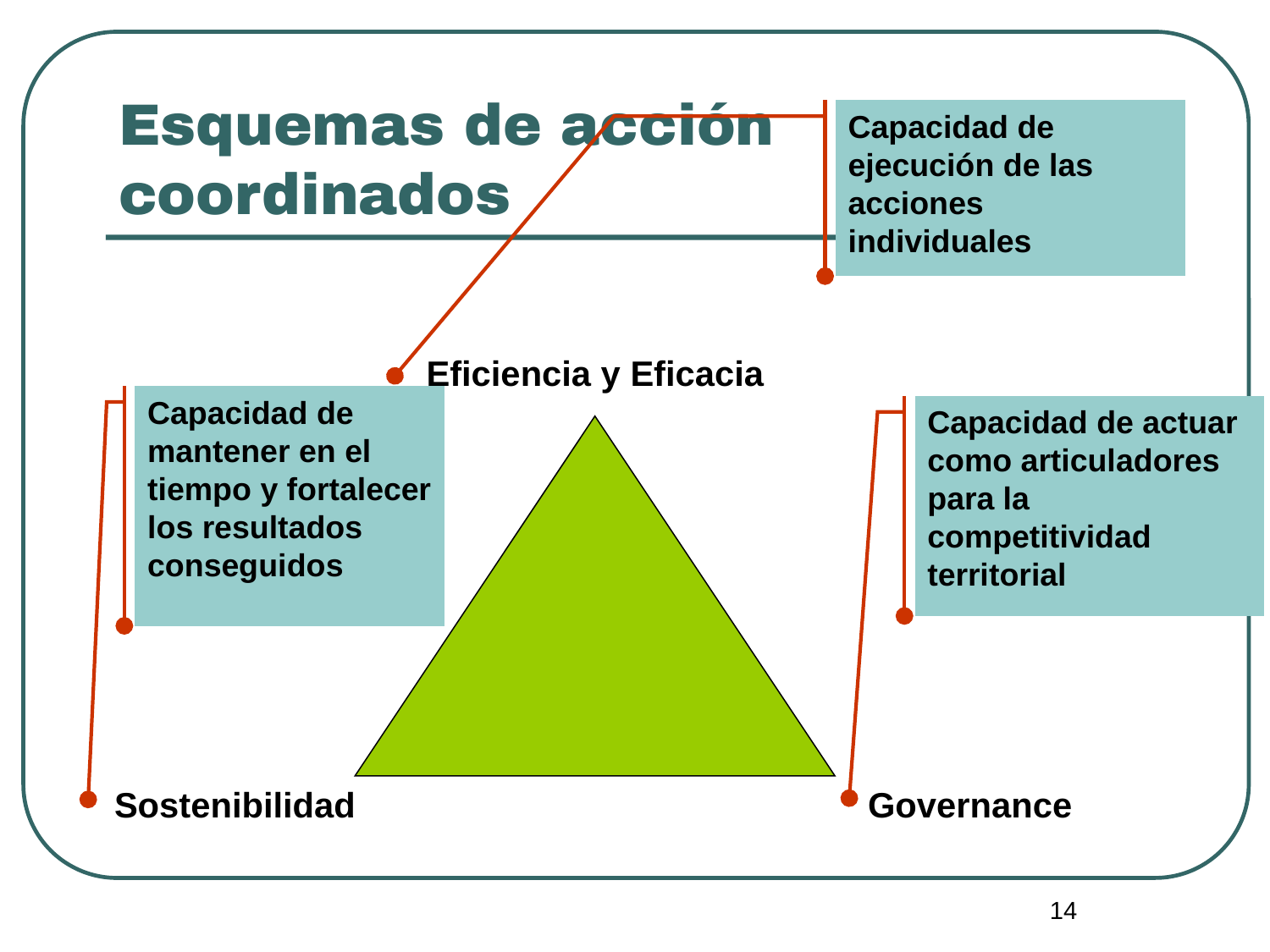

# Esquemas de acción coordinados
Capacidad de ejecución de las acciones individuales
Eficiencia y Eficacia
Capacidad de mantener en el tiempo y fortalecer los resultados conseguidos
Capacidad de actuar como articuladores para la competitividad territorial

Sostenibilidad
Governance
14